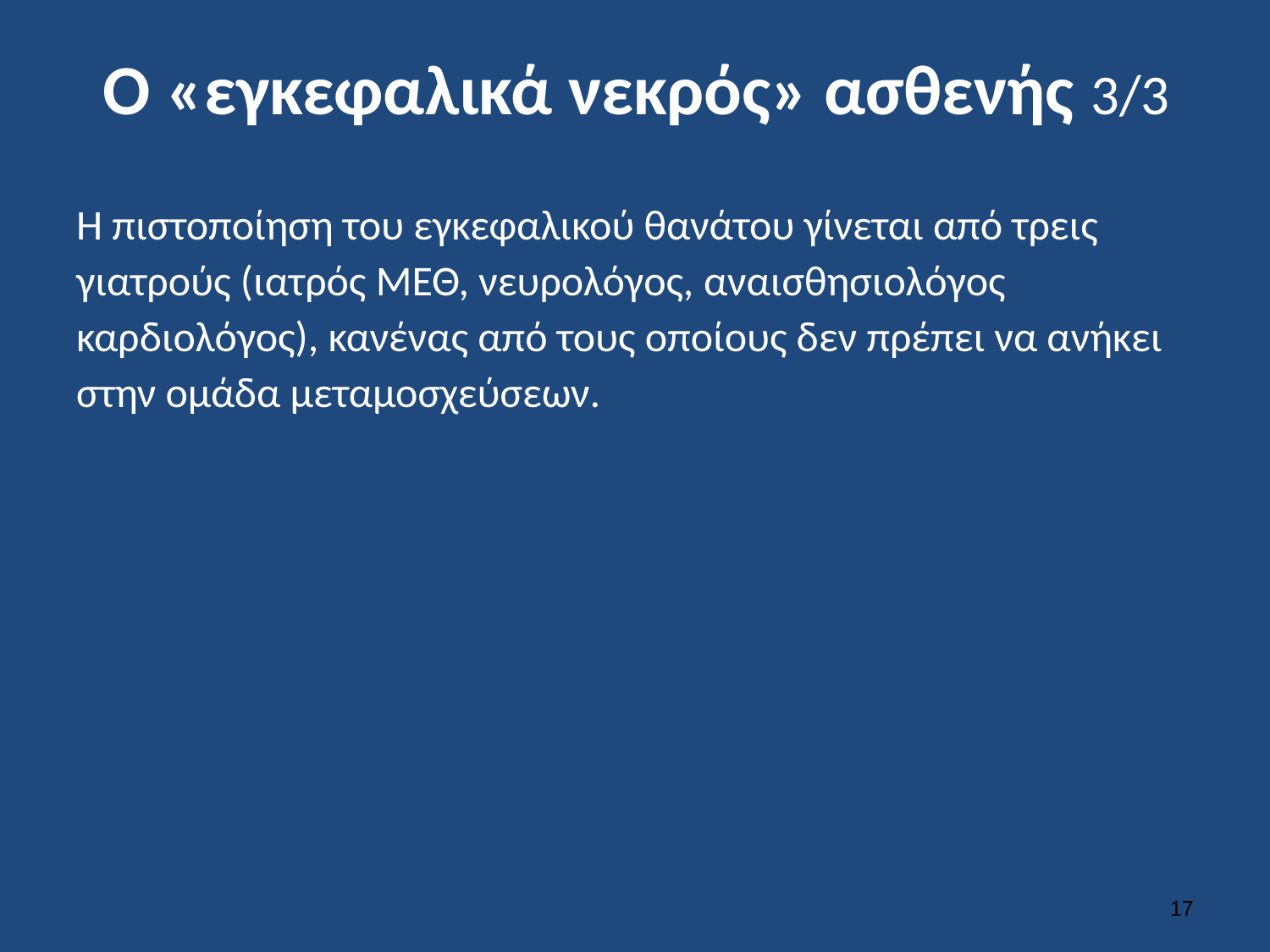

# Ο «εγκεφαλικά νεκρός» ασθενής 3/3
Η πιστοποίηση του εγκεφαλικού θανάτου γίνεται από τρεις γιατρούς (ιατρός ΜΕΘ, νευρολόγος, αναισθησιολόγος καρδιολόγος), κανένας από τους οποίους δεν πρέπει να ανήκει στην ομάδα μεταμοσχεύσεων.
17